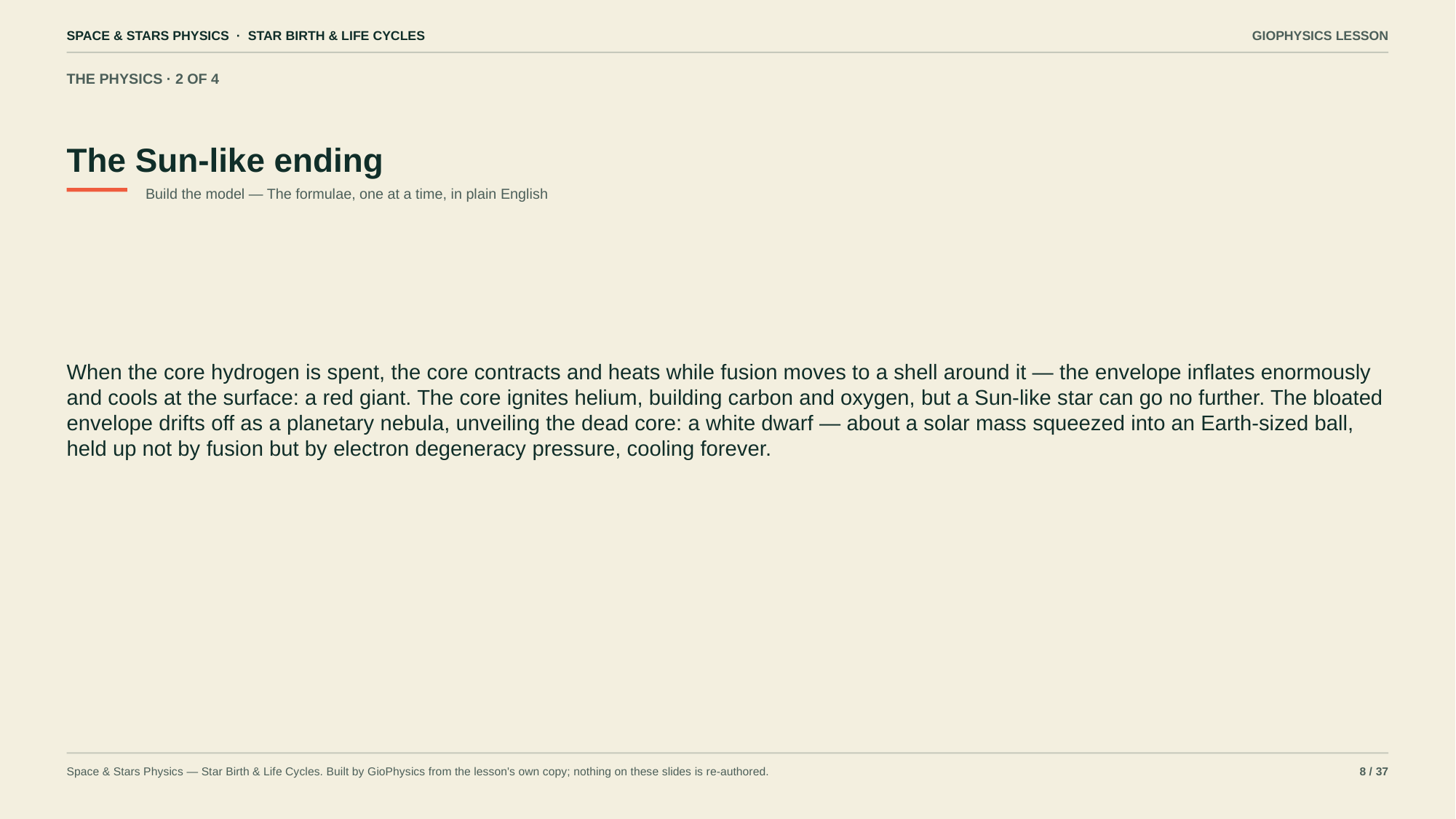

SPACE & STARS PHYSICS  ·  STAR BIRTH & LIFE CYCLES
GIOPHYSICS LESSON

THE PHYSICS · 2 OF 4
The Sun-like ending
Build the model — The formulae, one at a time, in plain English

When the core hydrogen is spent, the core contracts and heats while fusion moves to a shell around it — the envelope inflates enormously and cools at the surface: a red giant. The core ignites helium, building carbon and oxygen, but a Sun-like star can go no further. The bloated envelope drifts off as a planetary nebula, unveiling the dead core: a white dwarf — about a solar mass squeezed into an Earth-sized ball, held up not by fusion but by electron degeneracy pressure, cooling forever.

Space & Stars Physics — Star Birth & Life Cycles. Built by GioPhysics from the lesson's own copy; nothing on these slides is re-authored.
8 / 37